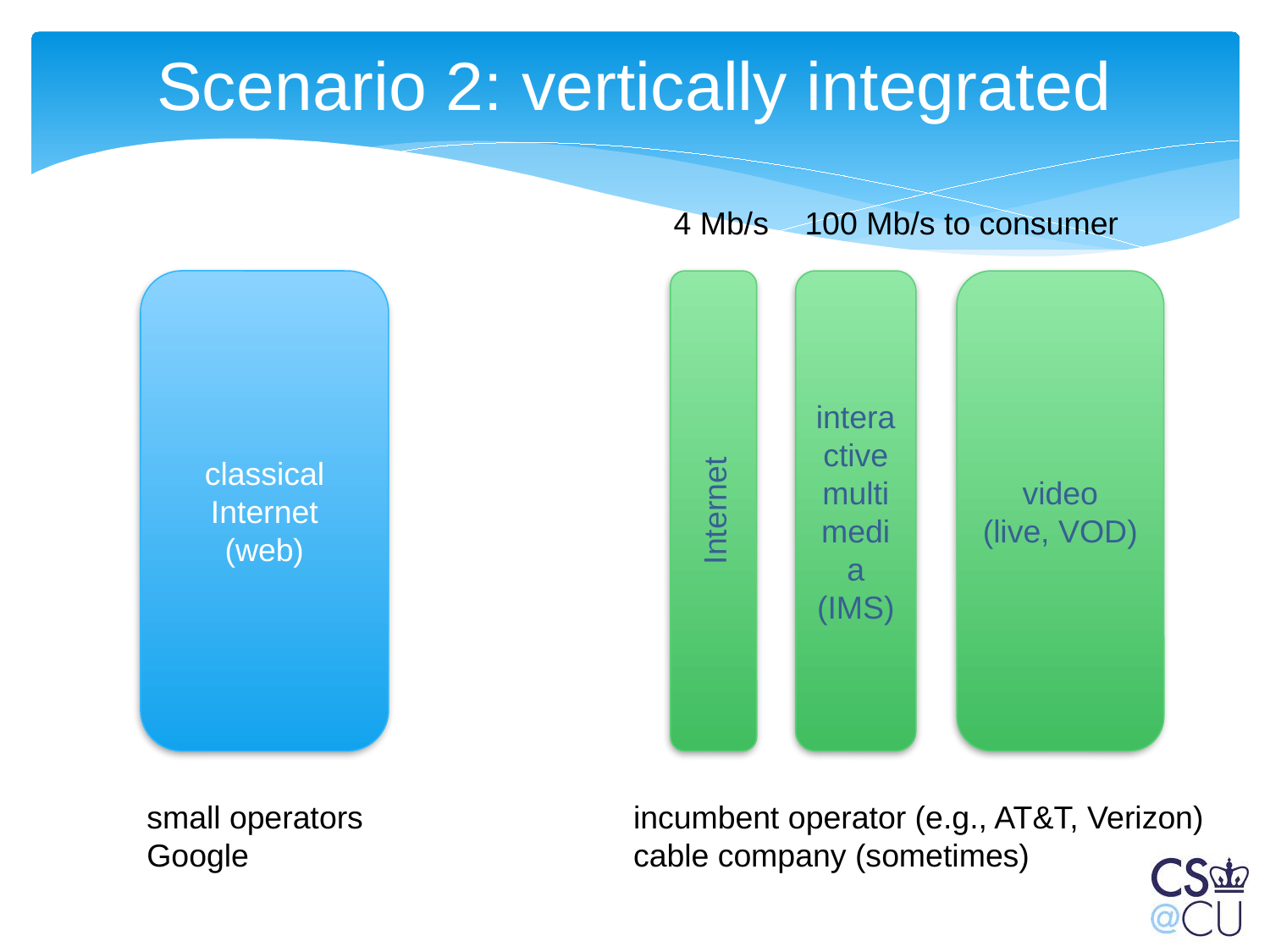

# Scenario 2: vertically integrated
4 Mb/s
100 Mb/s to consumer
classical Internet
(web)
Internet
interactive multimedia (IMS)
video
(live, VOD)
small operators
Google
incumbent operator (e.g., AT&T, Verizon)
cable company (sometimes)